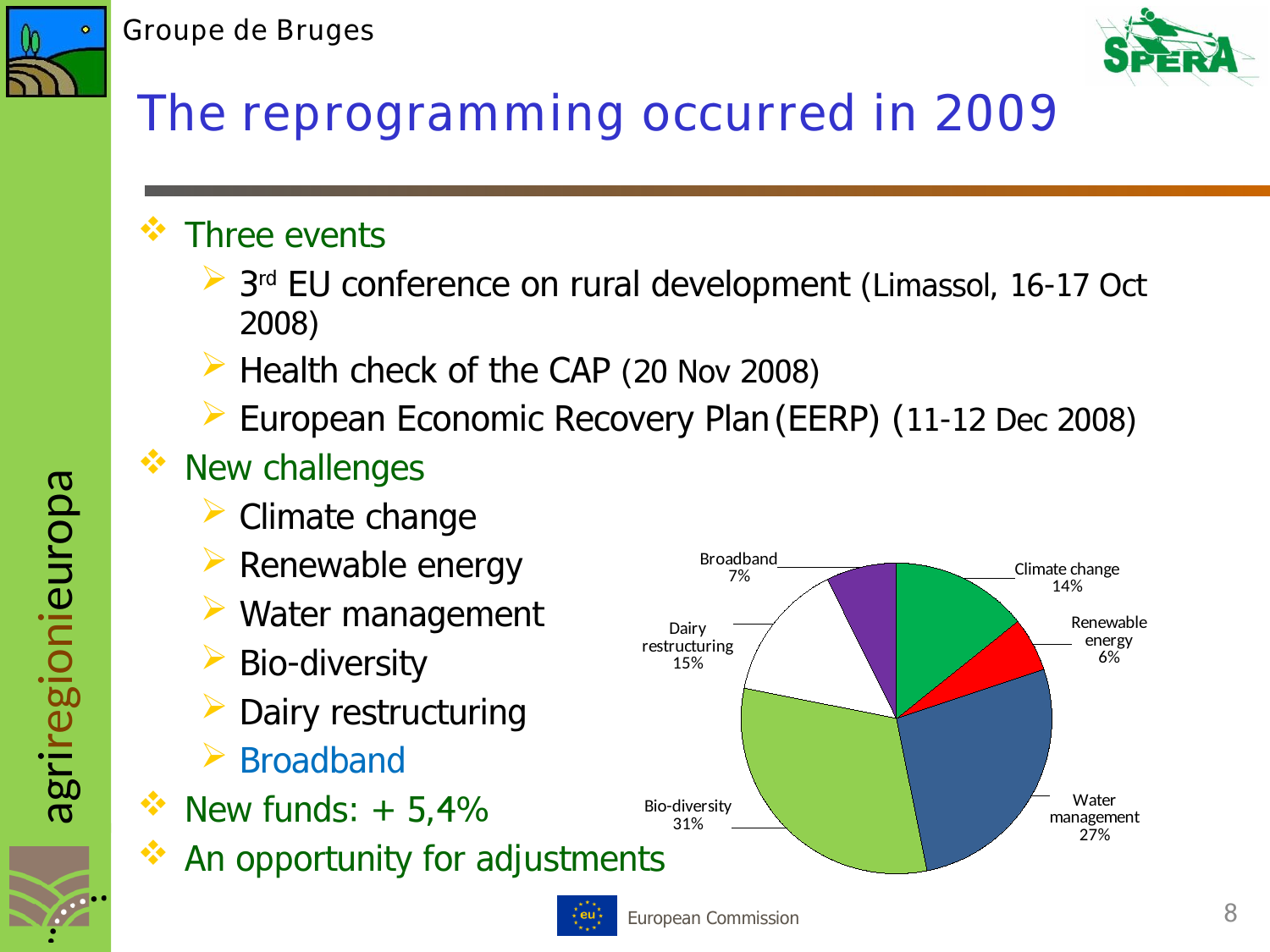

# The reprogramming occurred in 2009
Three events
3rd EU conference on rural development (Limassol, 16-17 Oct 2008)
Health check of the CAP (20 Nov 2008)
European Economic Recovery Plan (EERP) (11-12 Dec 2008)
New challenges
Climate change
Renewable energy
Water management
Bio-diversity
Dairy restructuring
Broadband
New funds: + 5,4%
An opportunity for adjustments

### Chart

| Category |  |
|---|---|
| Climate change | 14.2 |
| Renewable energy | 5.6 |
| Water management | 26.9 |
| Bio-diversity | 31.2 |
| Dairy restructuring | 14.5 |
| Broadband | 7.3 |
8